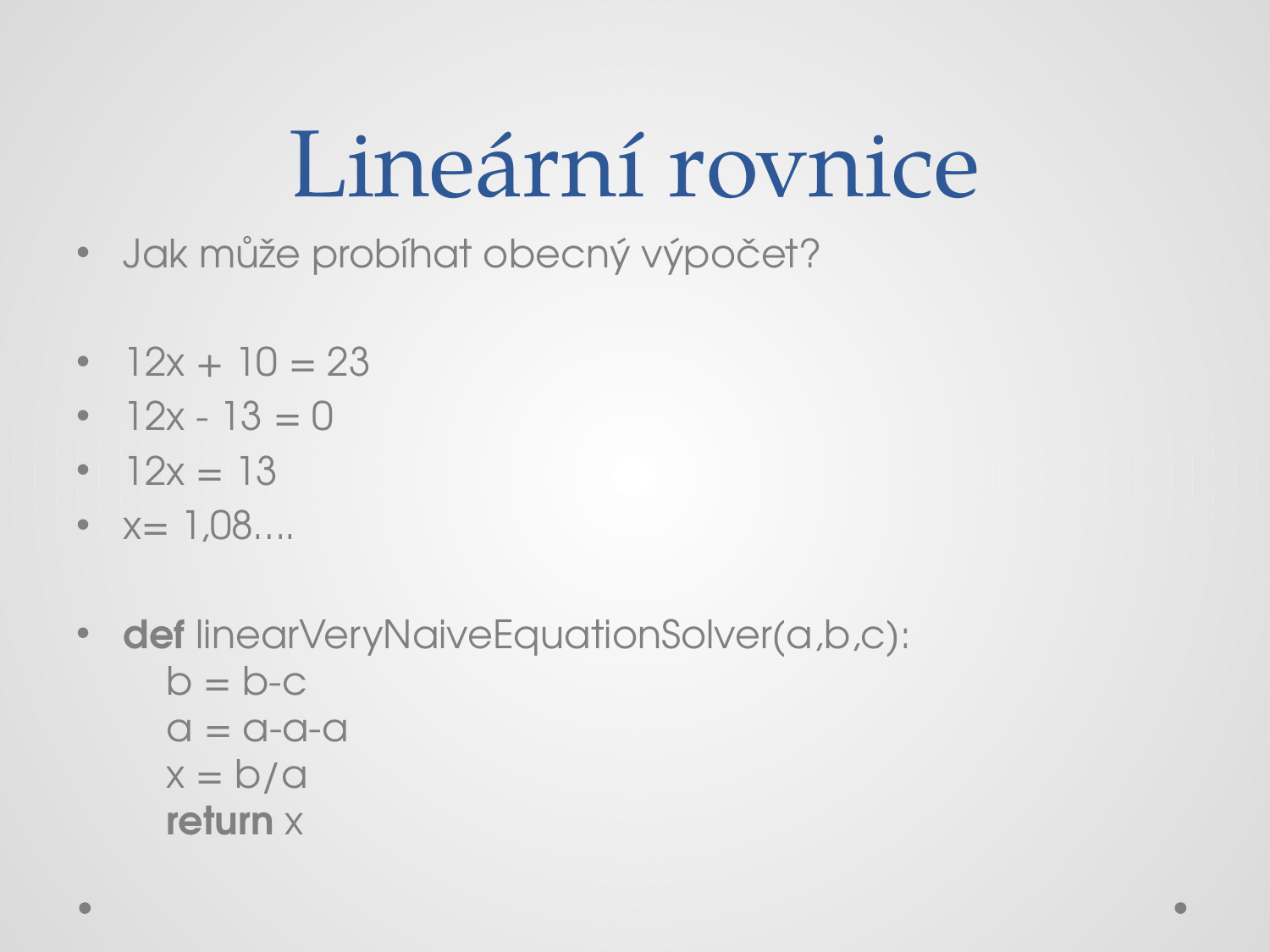

# Lineární rovnice
Jak může probíhat obecný výpočet?

12x + 10 = 23
12x - 13 = 0
12x = 13
x= 1,08….

def linearVeryNaiveEquationSolver(a,b,c):
    b = b-c
    a = a-a-a
    x = b/a
    return x